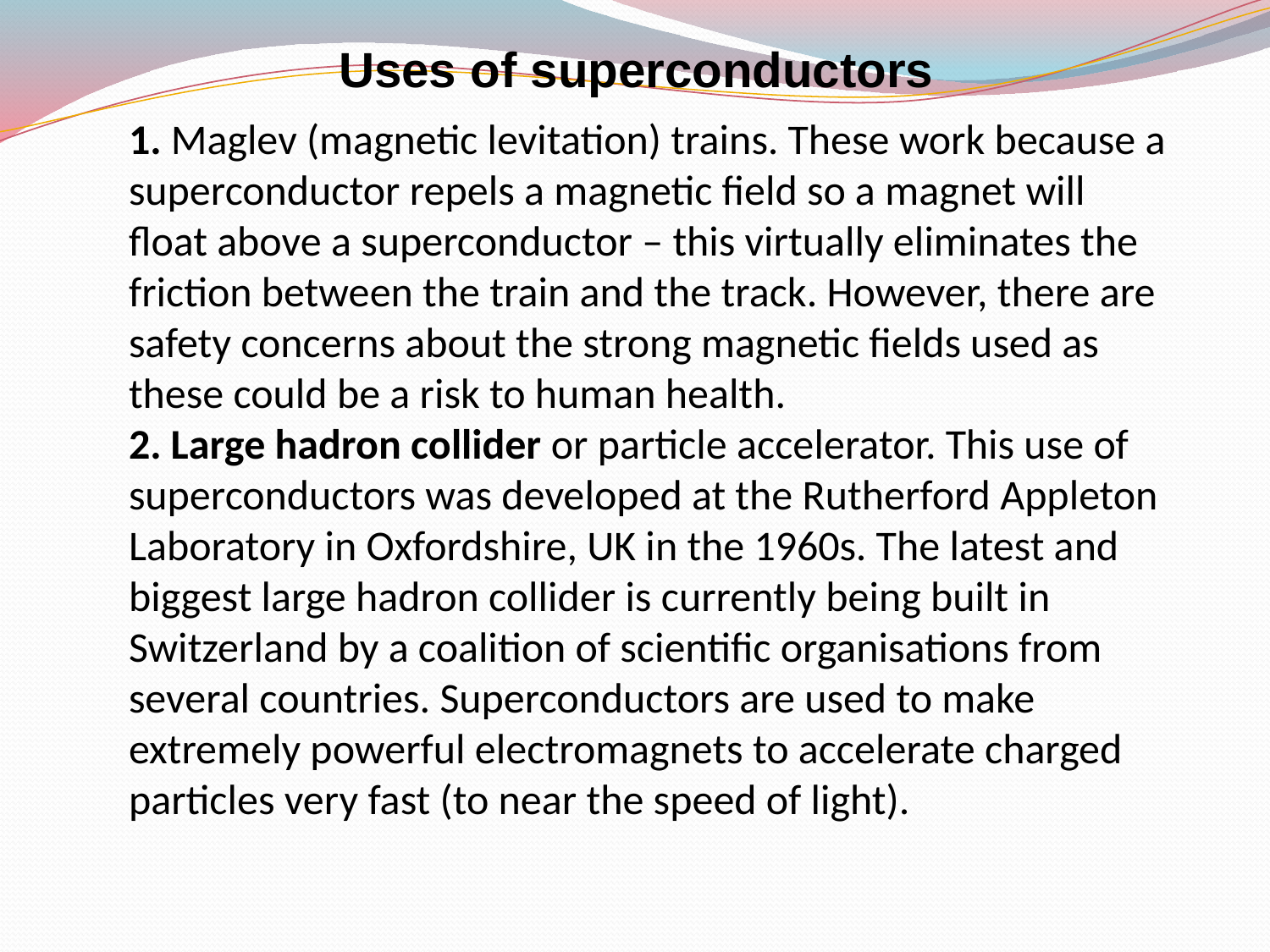

Uses of superconductors
1. Maglev (magnetic levitation) trains. These work because a superconductor repels a magnetic field so a magnet will float above a superconductor – this virtually eliminates the friction between the train and the track. However, there are safety concerns about the strong magnetic fields used as these could be a risk to human health.
2. Large hadron collider or particle accelerator. This use of superconductors was developed at the Rutherford Appleton Laboratory in Oxfordshire, UK in the 1960s. The latest and biggest large hadron collider is currently being built in Switzerland by a coalition of scientific organisations from several countries. Superconductors are used to make extremely powerful electromagnets to accelerate charged particles very fast (to near the speed of light).